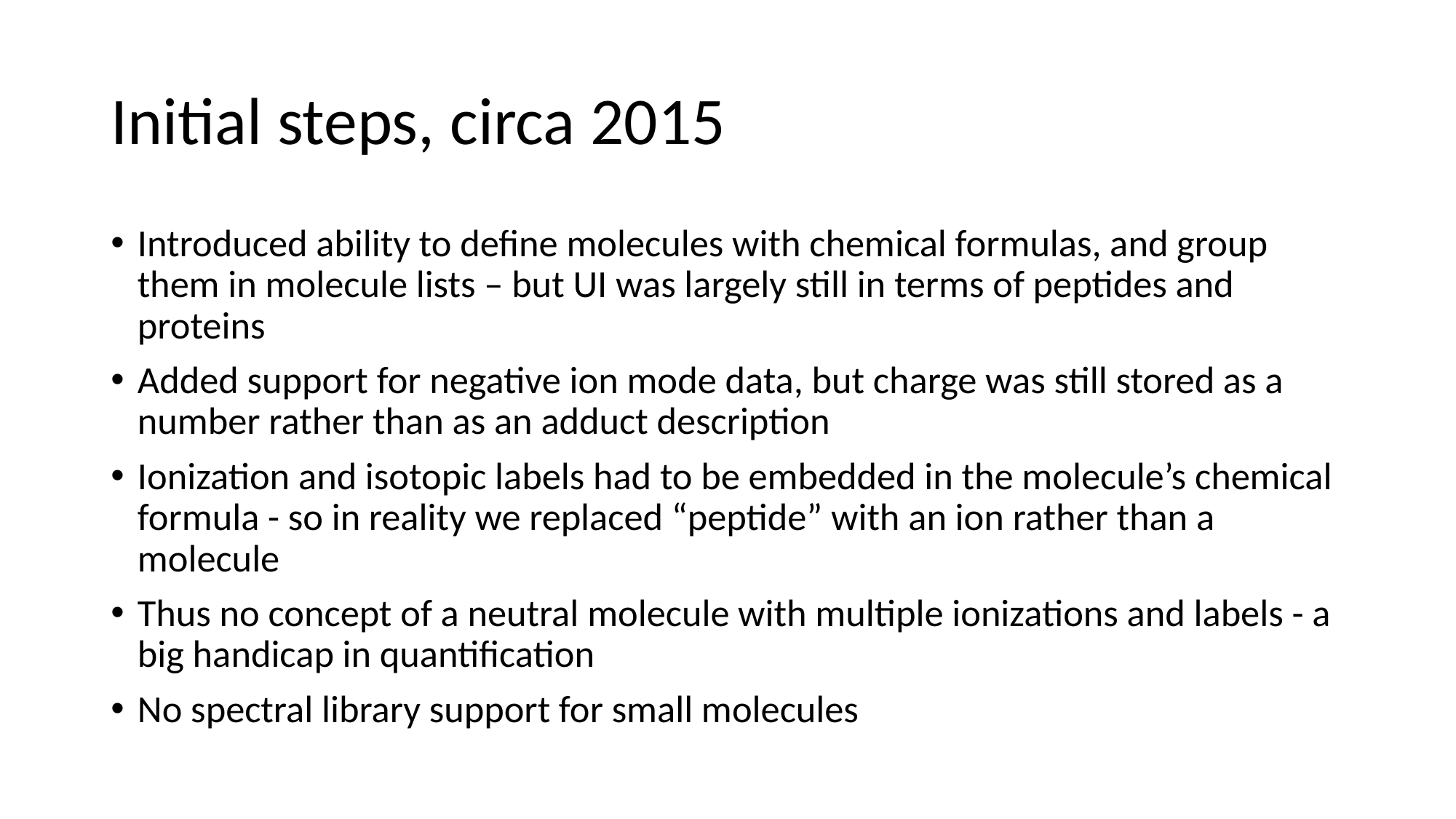

# Initial steps, circa 2015
Introduced ability to define molecules with chemical formulas, and group them in molecule lists – but UI was largely still in terms of peptides and proteins
Added support for negative ion mode data, but charge was still stored as a number rather than as an adduct description
Ionization and isotopic labels had to be embedded in the molecule’s chemical formula - so in reality we replaced “peptide” with an ion rather than a molecule
Thus no concept of a neutral molecule with multiple ionizations and labels - a big handicap in quantification
No spectral library support for small molecules